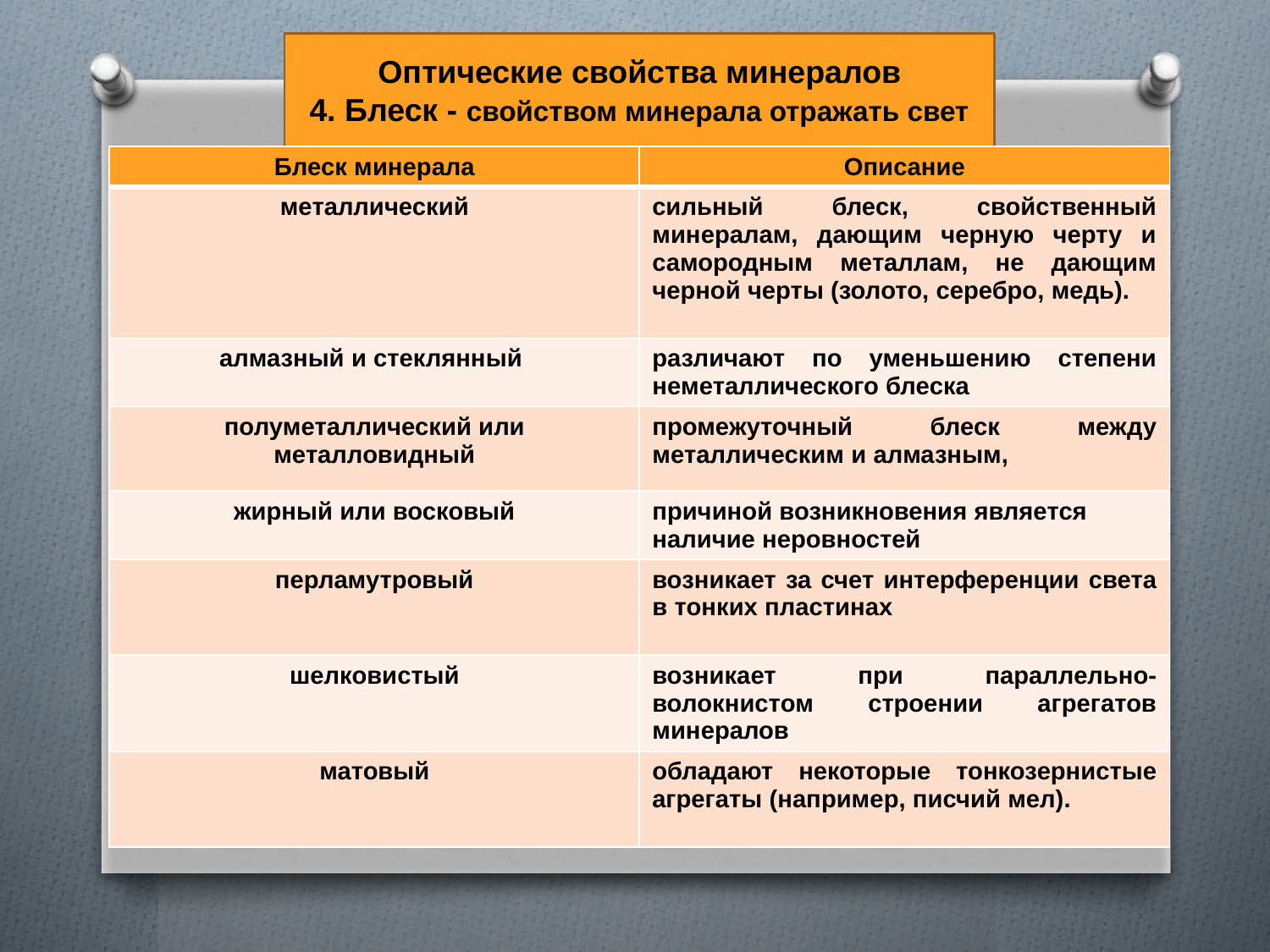

Оптические свойства минералов
4. Блеск - свойством минерала отражать свет
| Блеск минерала | Описание |
| --- | --- |
| металлический | сильный блеск, свойственный минералам, дающим черную черту и самородным металлам, не дающим черной черты (золото, серебро, медь). |
| алмазный и стеклянный | различают по уменьшению степени неметаллического блеска |
| полуметаллический или металловидный | промежуточный блеск между металлическим и алмазным, |
| жирный или восковый | причиной возникновения является наличие неровностей |
| перламутровый | возникает за счет интерференции света в тонких пластинах |
| шелковистый | возникает при параллельно-волокнистом строении агрегатов минералов |
| матовый | обладают некоторые тонкозернистые агрегаты (например, писчий мел). |